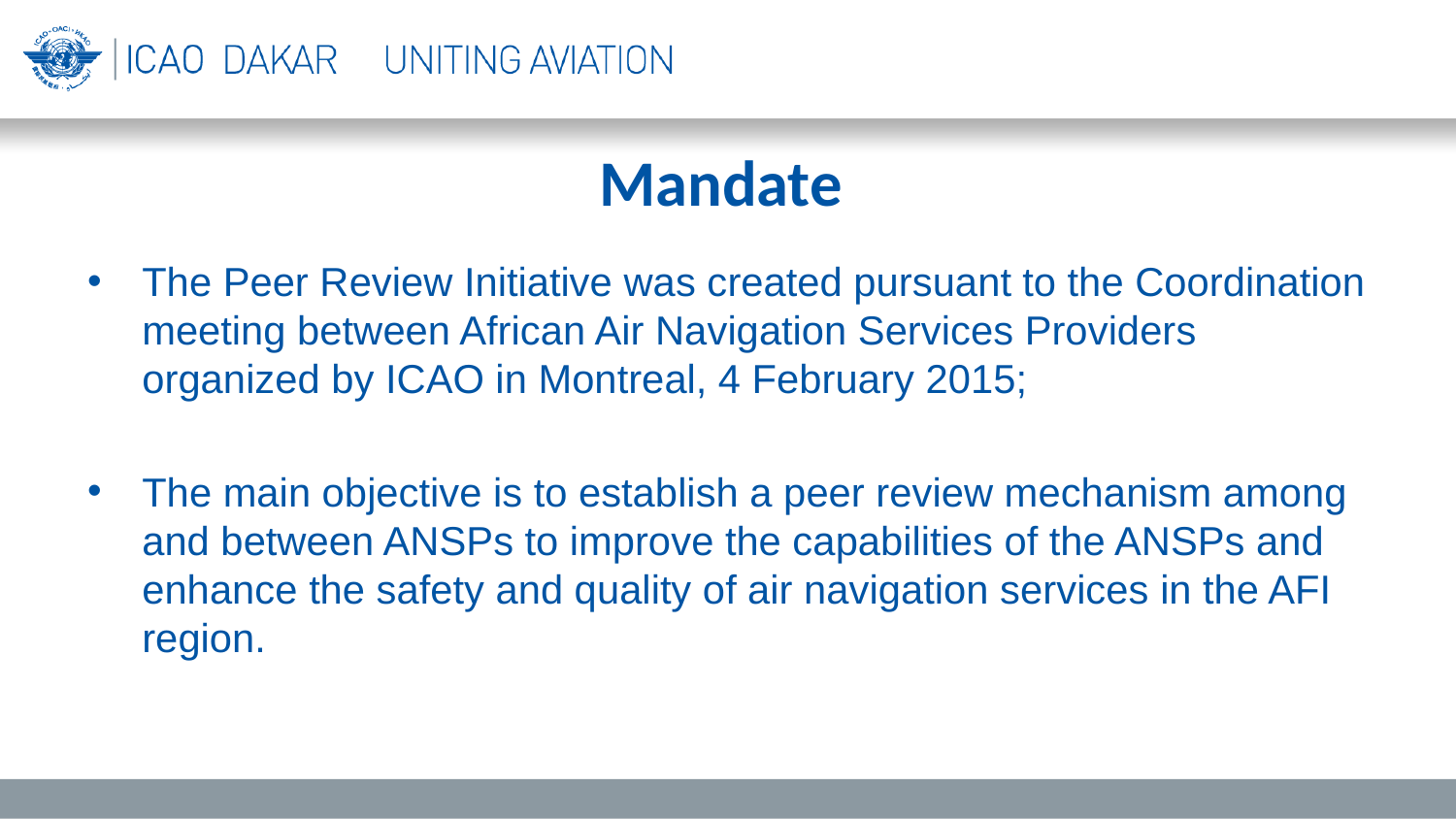

# Mandate
The Peer Review Initiative was created pursuant to the Coordination meeting between African Air Navigation Services Providers organized by ICAO in Montreal, 4 February 2015;

The main objective is to establish a peer review mechanism among and between ANSPs to improve the capabilities of the ANSPs and enhance the safety and quality of air navigation services in the AFI region.